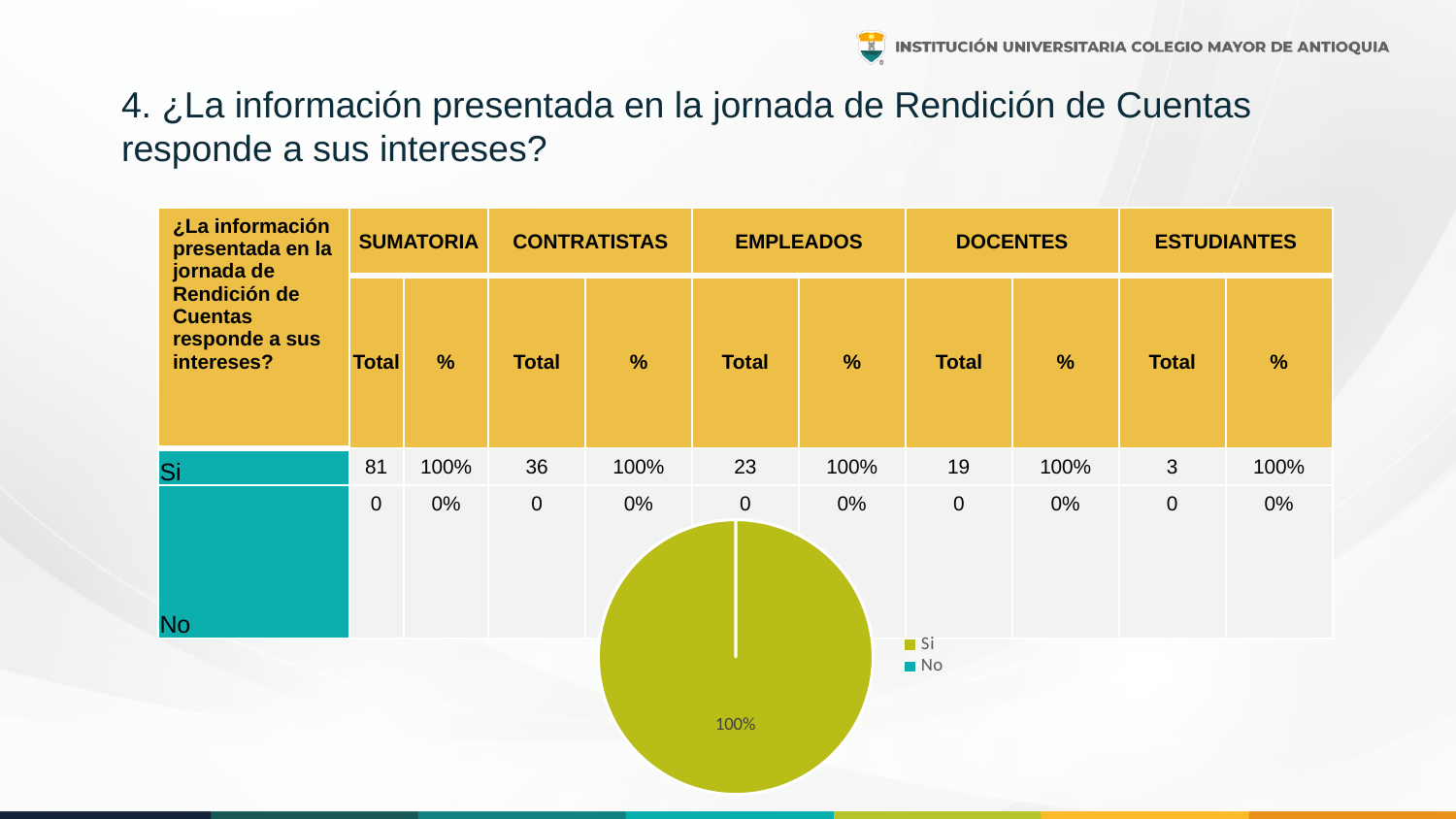

4. ¿La información presentada en la jornada de Rendición de Cuentas responde a sus intereses?
| ¿La información presentada en la jornada de Rendición de Cuentas responde a sus intereses? | SUMATORIA |  | CONTRATISTAS |  | EMPLEADOS |  | DOCENTES |  | ESTUDIANTES |  |
| --- | --- | --- | --- | --- | --- | --- | --- | --- | --- | --- |
|  | Total | % | Total | % | Total | % | Total | % | Total | % |
| Si | 81 | 100% | 36 | 100% | 23 | 100% | 19 | 100% | 3 | 100% |
| No | 0 | 0% | 0 | 0% | 0 | 0% | 0 | 0% | 0 | 0% |

### Chart

| Category |  |
|---|---|
| Si | 19.0 |
| No | 0.0 |